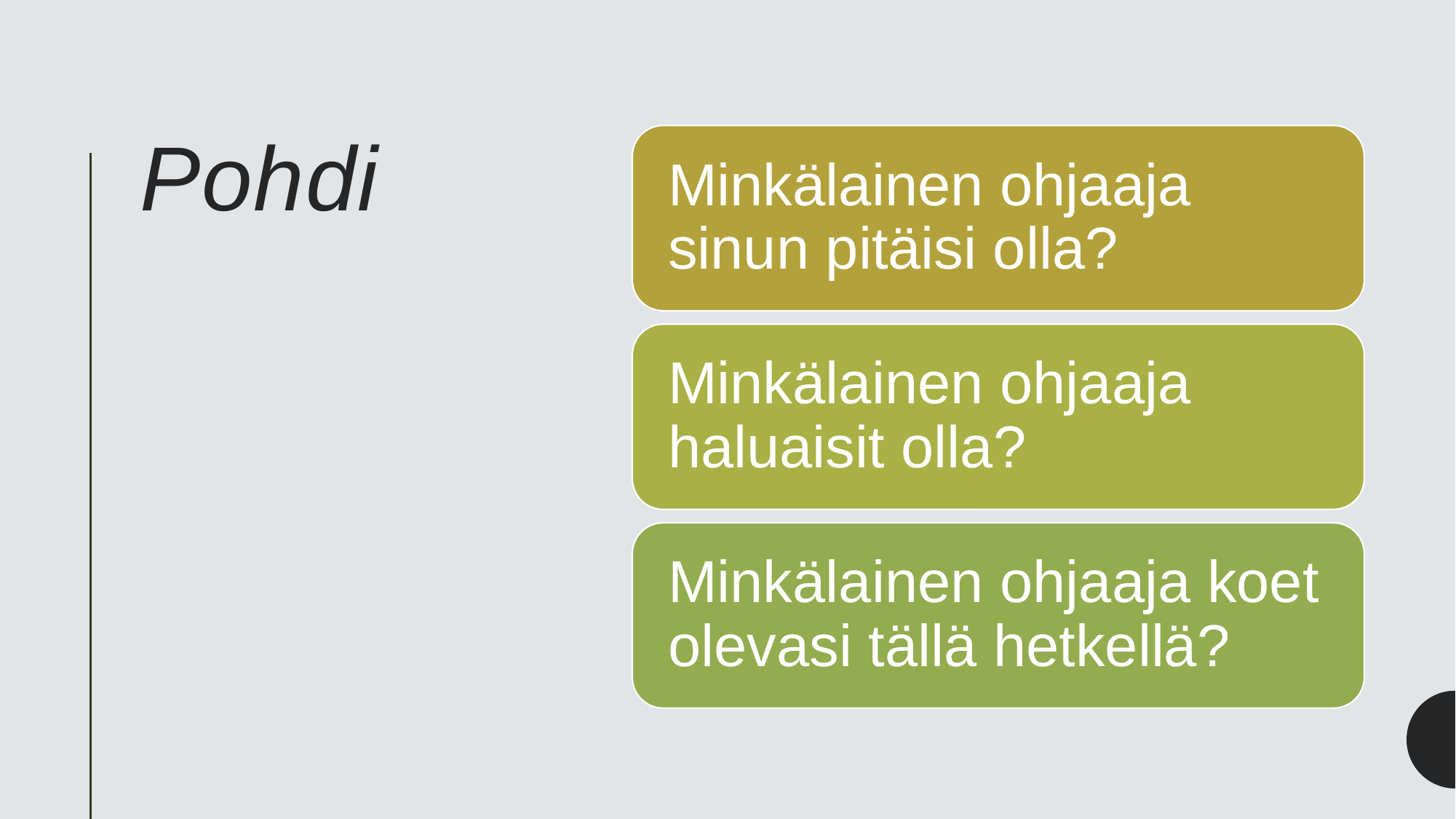

Minkälainen ohjaaja sinun pitäisi olla?
Minkälainen ohjaaja haluaisit olla?
Minkälainen ohjaaja koet olevasi tällä hetkellä?
# Pohdi